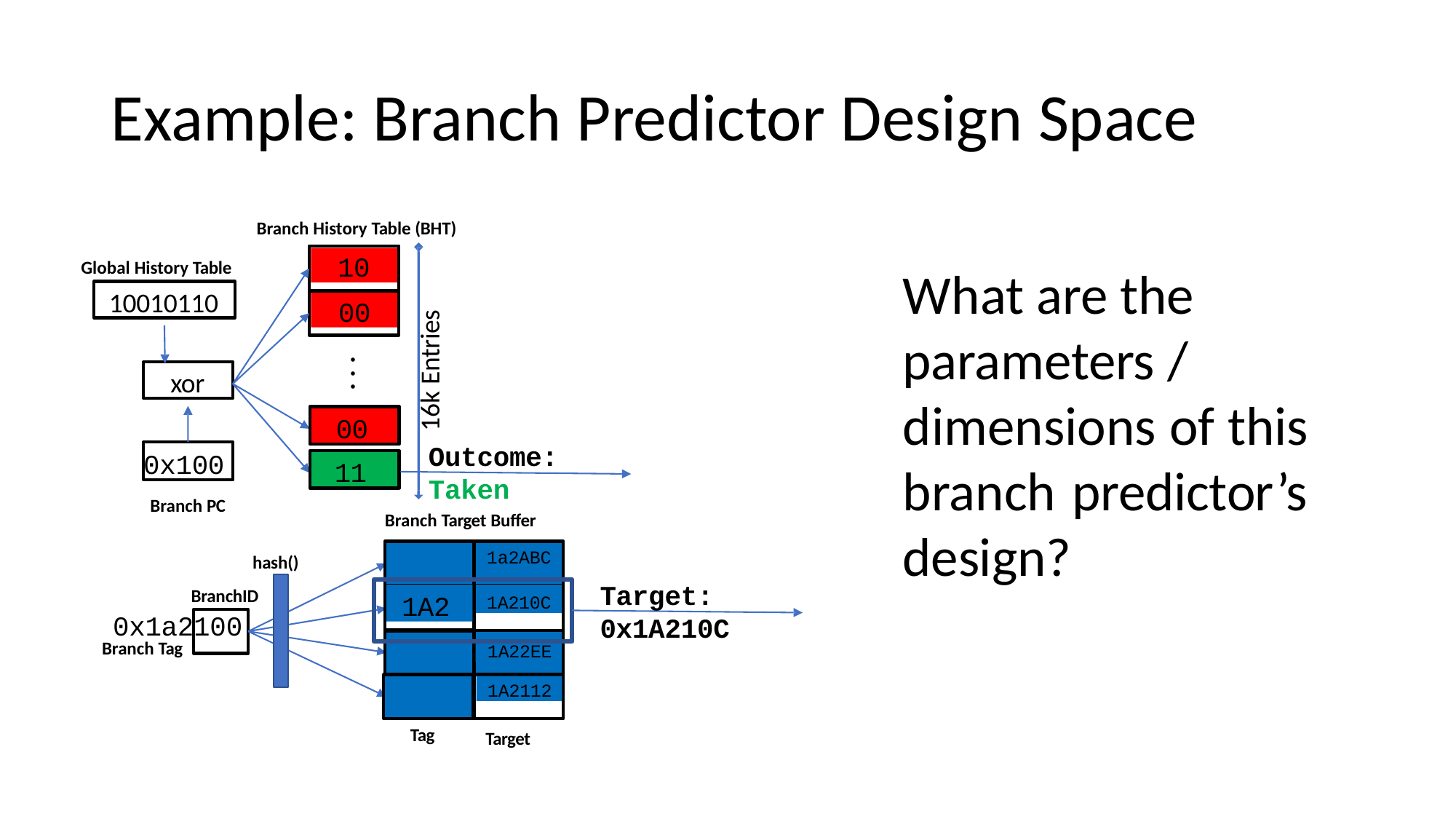

# Example: Branch Predictor Design Space
Branch History Table (BHT)

10
Global History Table
What are the parameters /

10010110
00
16k Entries

. . .
xor
dimensions of this branch predictor’s design?

00
Outcome: Taken
0x100
11

Branch PC
Branch Target Buffer

1a2ABC
hash()
Target: 0x1A210C

BranchID
1A2
1A210C
0x1a2100
Branch Tag
1A22EE
1A2112
Tag
Target